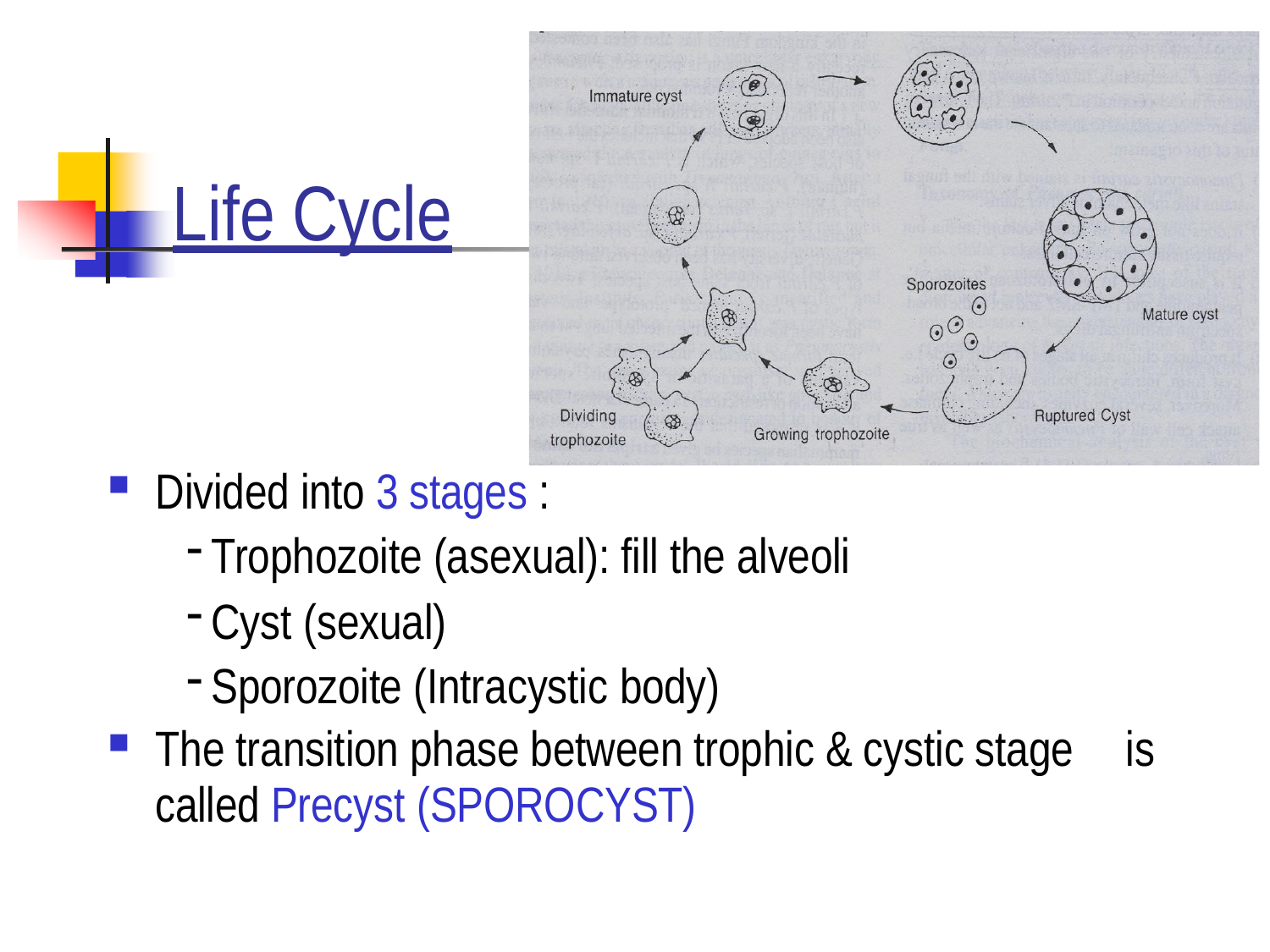

# Life Cycle
Divided into 3 stages :
Trophozoite (asexual): fill the alveoli
Cyst (sexual)
Sporozoite (Intracystic body)
The transition phase between trophic & cystic stage    is
called Precyst (SPOROCYST)